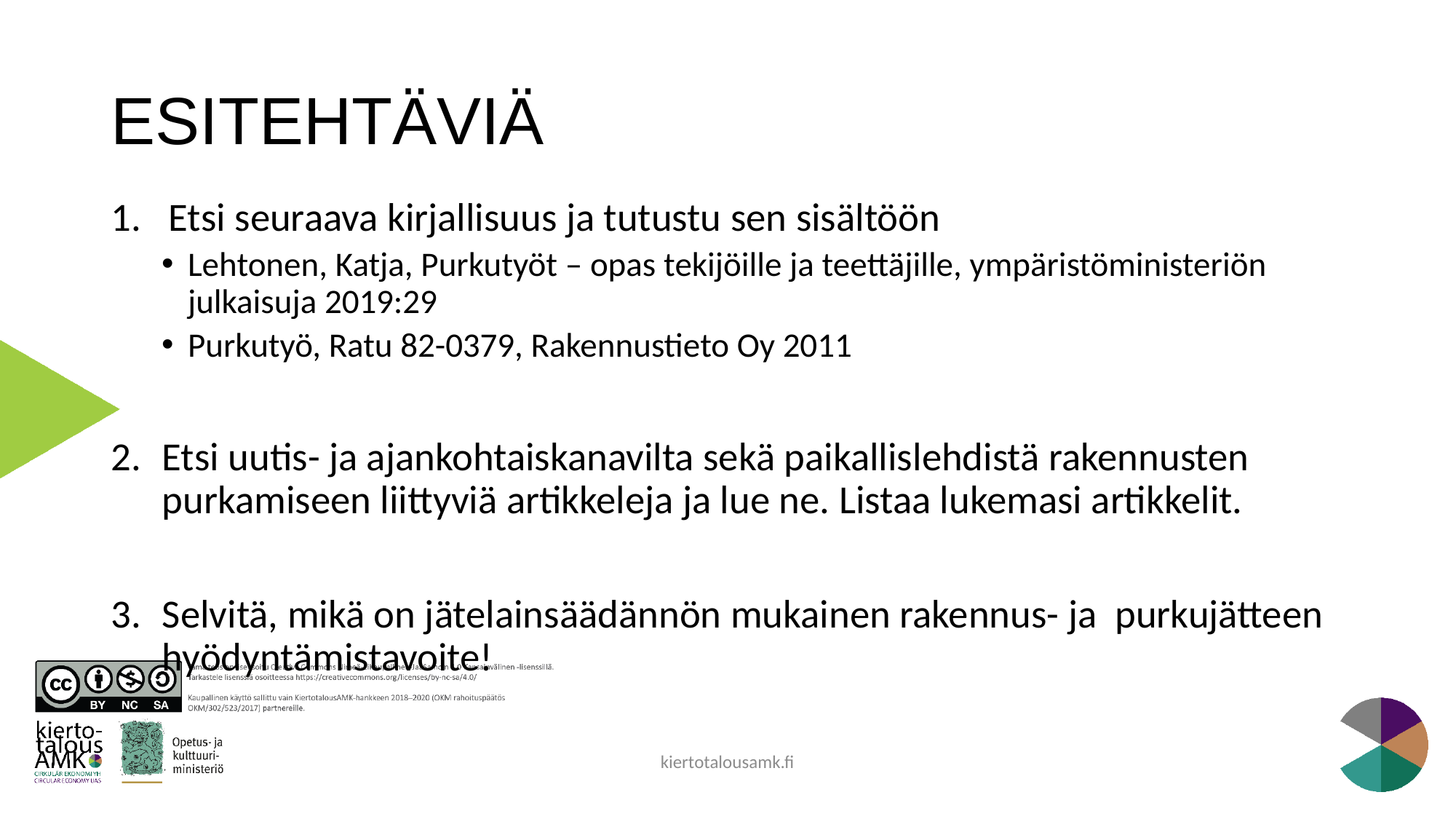

# ESITEHTÄVIÄ
Etsi seuraava kirjallisuus ja tutustu sen sisältöön
Lehtonen, Katja, Purkutyöt – opas tekijöille ja teettäjille, ympäristöministeriön julkaisuja 2019:29
Purkutyö, Ratu 82-0379, Rakennustieto Oy 2011

Etsi uutis- ja ajankohtaiskanavilta sekä paikallislehdistä rakennusten purkamiseen liittyviä artikkeleja ja lue ne. Listaa lukemasi artikkelit.

Selvitä, mikä on jätelainsäädännön mukainen rakennus- ja  purkujätteen hyödyntämistavoite!

kiertotalousamk.fi